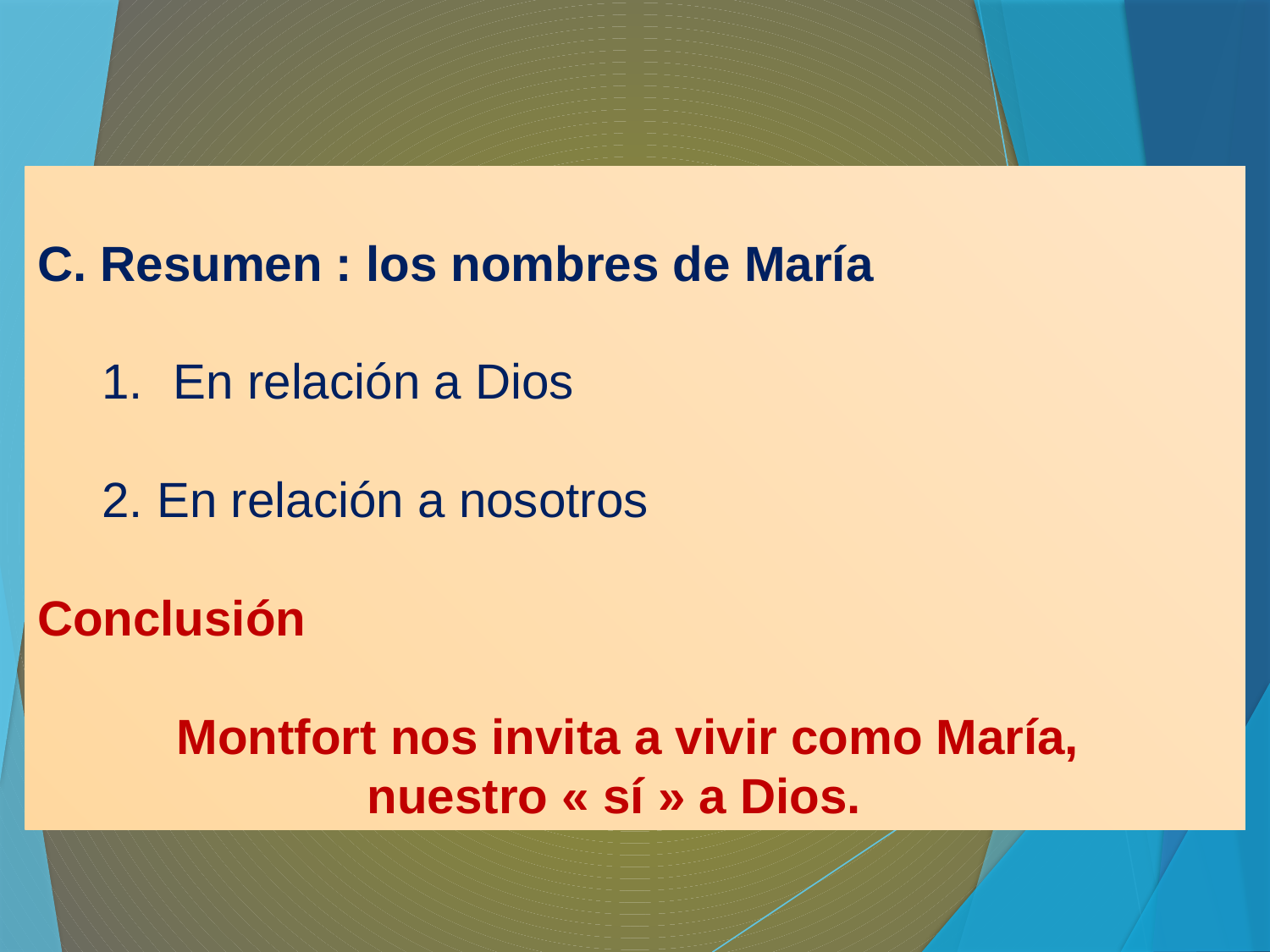

C. Resumen : los nombres de María

En relación a Dios

2. En relación a nosotros

Conclusión

Montfort nos invita a vivir como María,
nuestro « sí » a Dios.